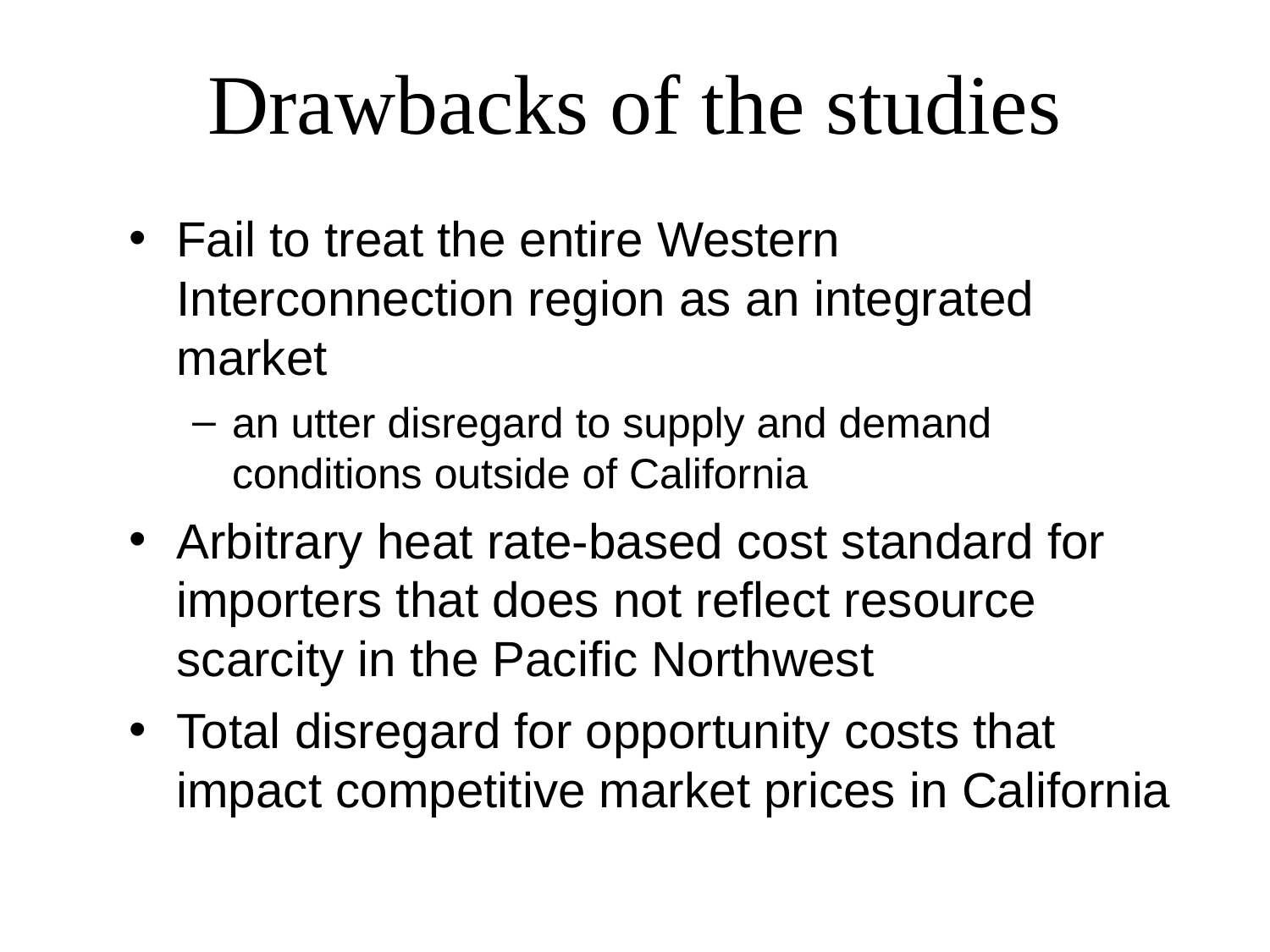

# Drawbacks of the studies
Fail to treat the entire Western Interconnection region as an integrated market
an utter disregard to supply and demand conditions outside of California
Arbitrary heat rate-based cost standard for importers that does not reflect resource scarcity in the Pacific Northwest
Total disregard for opportunity costs that impact competitive market prices in California